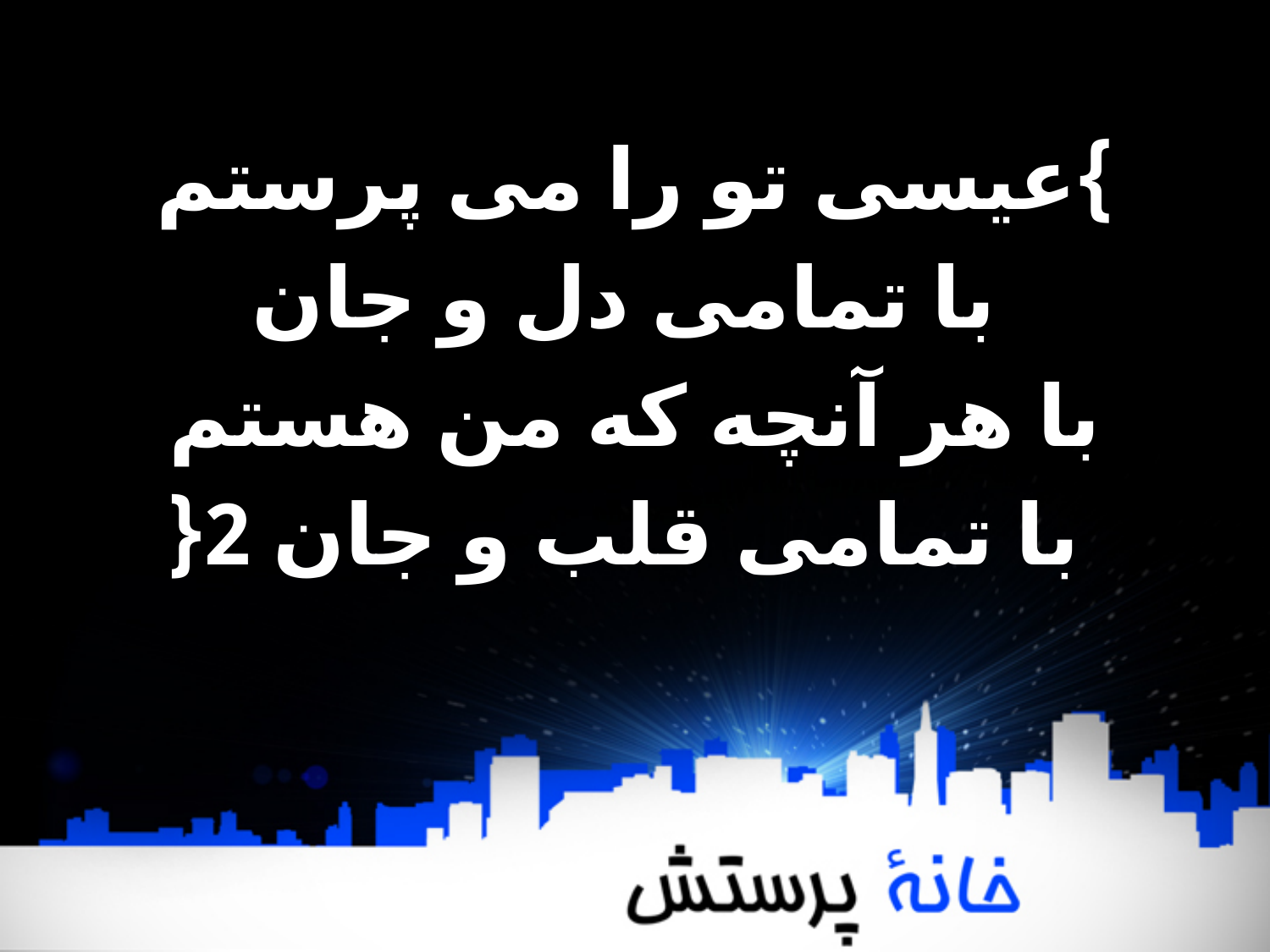

}عیسی تو را می پرستم
 با تمامی دل و جان
با هر آنچه که من هستم
 با تمامی قلب و جان 2{